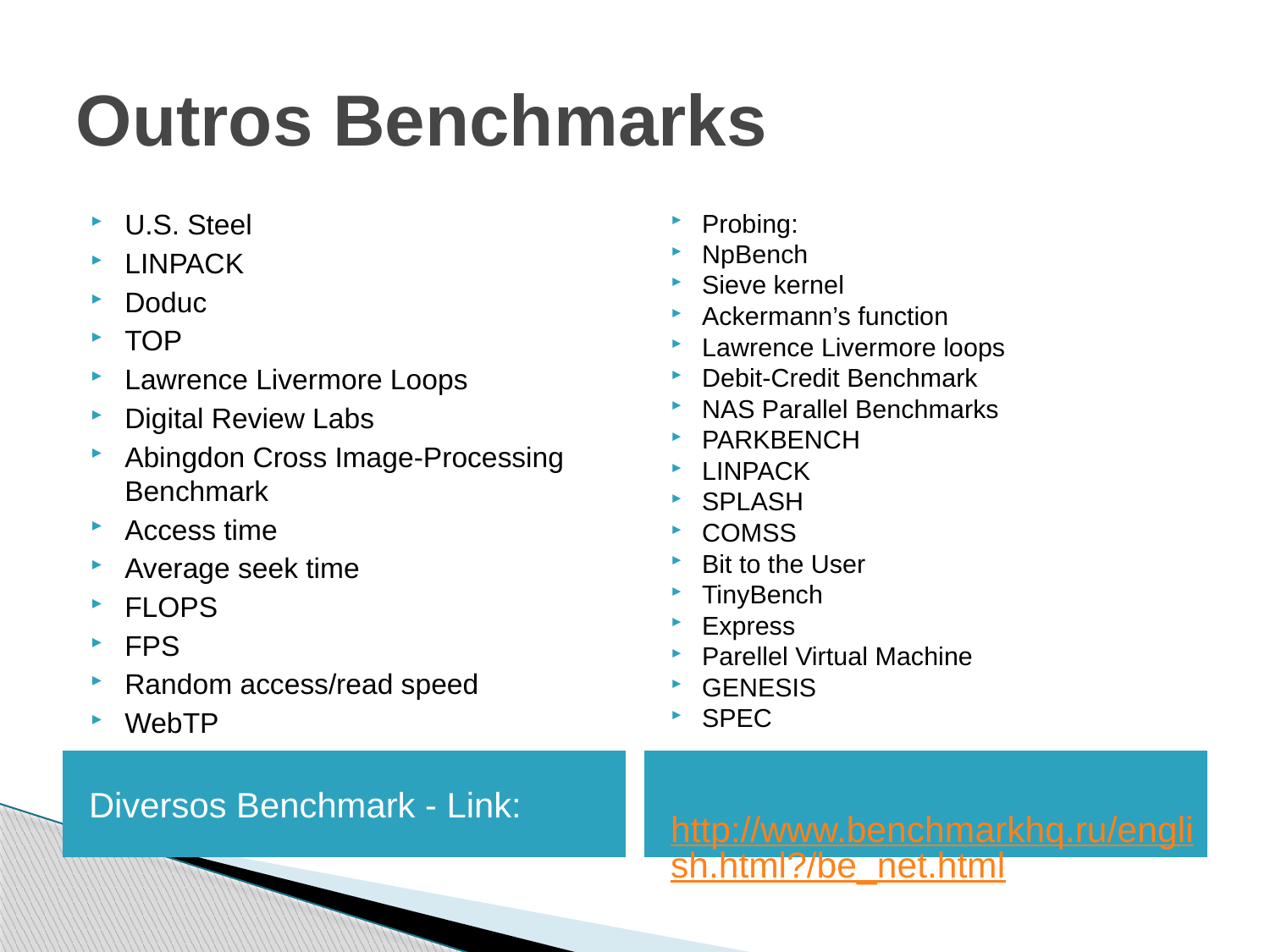

# Outros Benchmarks
U.S. Steel
LINPACK
Doduc
TOP
Lawrence Livermore Loops
Digital Review Labs
Abingdon Cross Image-Processing Benchmark
Access time
Average seek time
FLOPS
FPS
Random access/read speed
WebTP
Probing:
NpBench
Sieve kernel
Ackermann’s function
Lawrence Livermore loops
Debit-Credit Benchmark
NAS Parallel Benchmarks
PARKBENCH
LINPACK
SPLASH
COMSS
Bit to the User
TinyBench
Express
Parellel Virtual Machine
GENESIS
SPEC
Diversos Benchmark - Link:

http://www.benchmarkhq.ru/english.html?/be_net.html